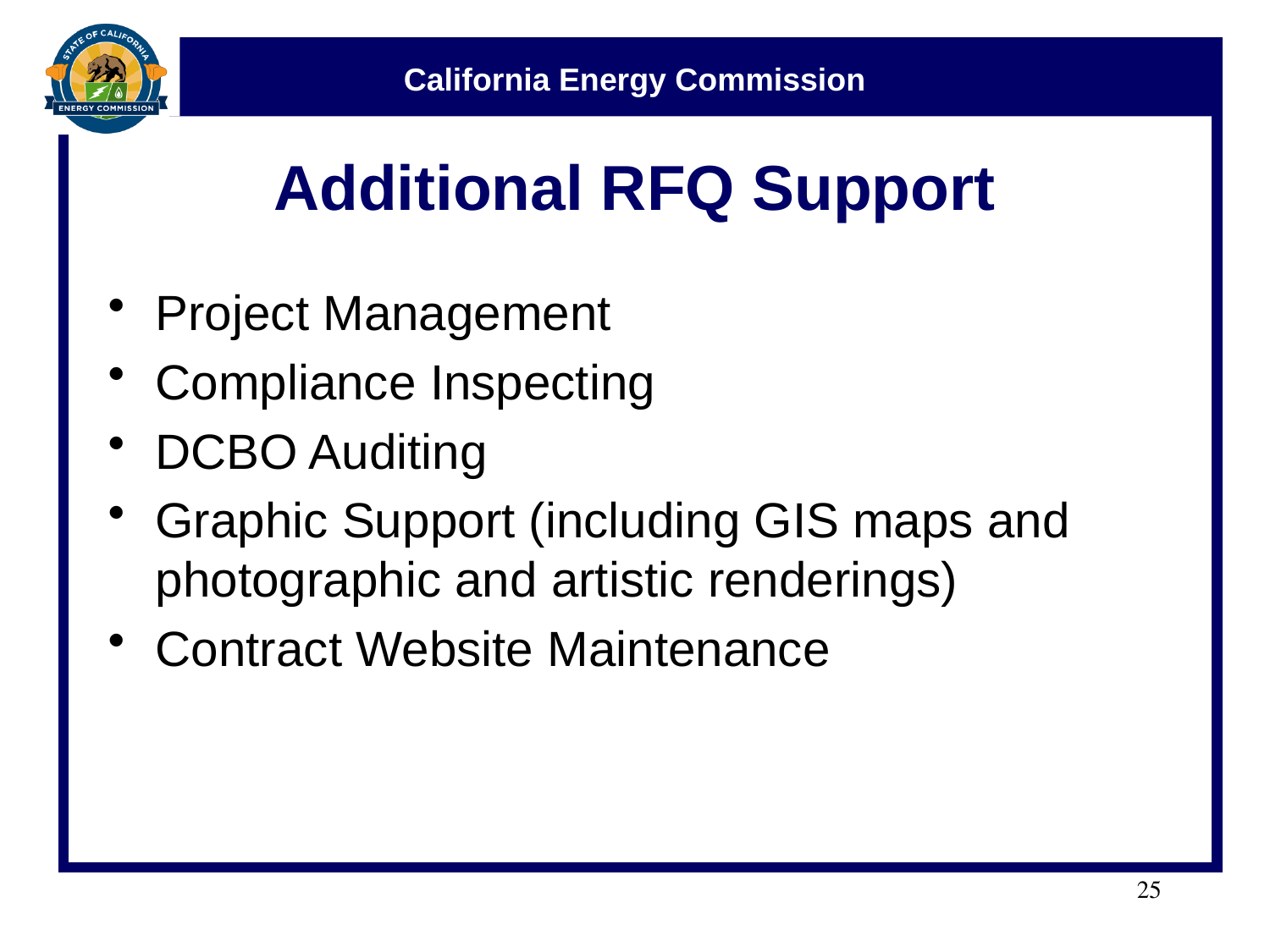

# Additional RFQ Support
Project Management
Compliance Inspecting
DCBO Auditing
Graphic Support (including GIS maps and photographic and artistic renderings)
Contract Website Maintenance

25